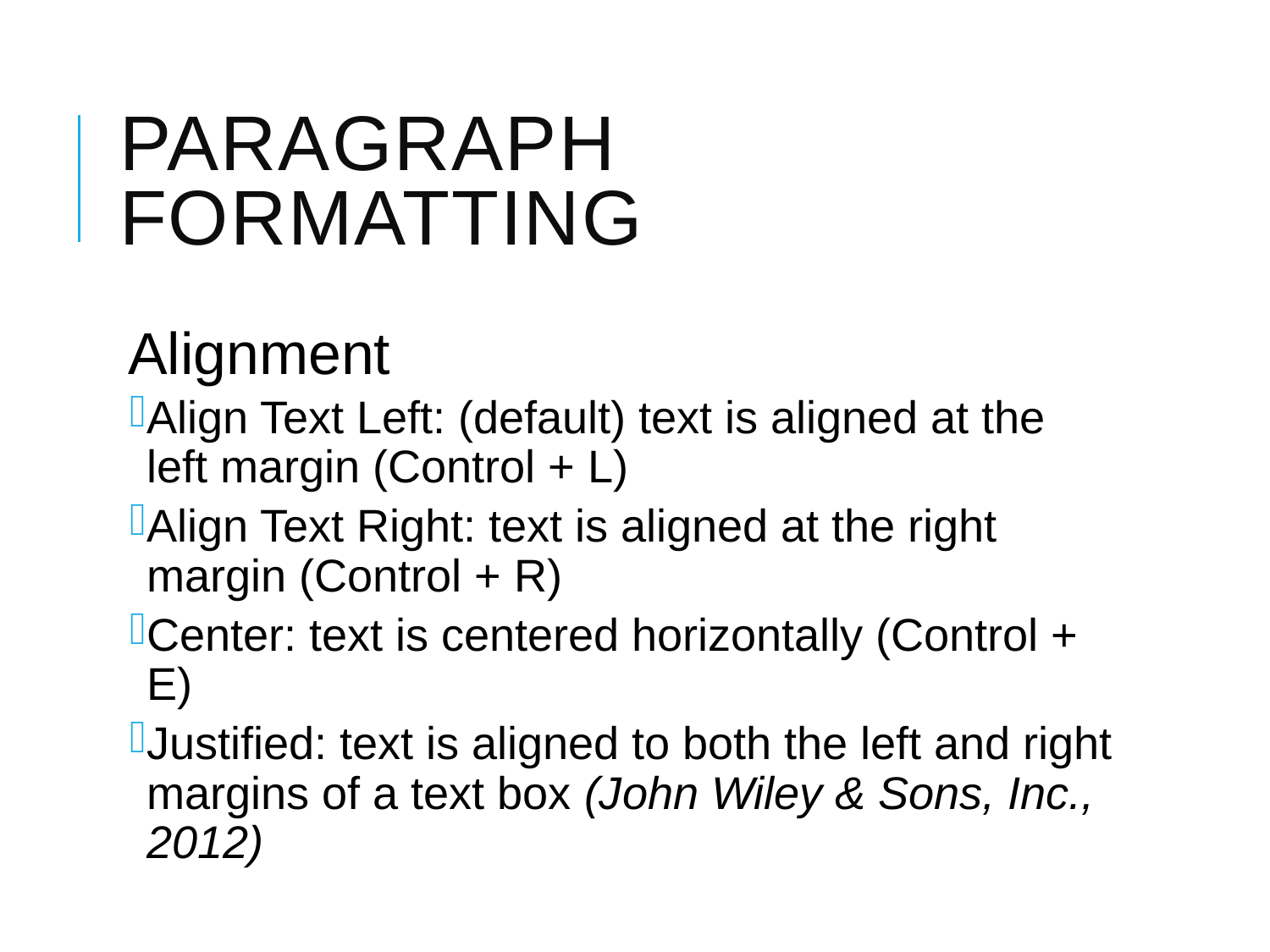

# Paragraph Formatting
Alignment
Align Text Left: (default) text is aligned at the left margin (Control + L)
Align Text Right: text is aligned at the right margin (Control + R)
Center: text is centered horizontally (Control + E)
Justified: text is aligned to both the left and right margins of a text box (John Wiley & Sons, Inc., 2012)